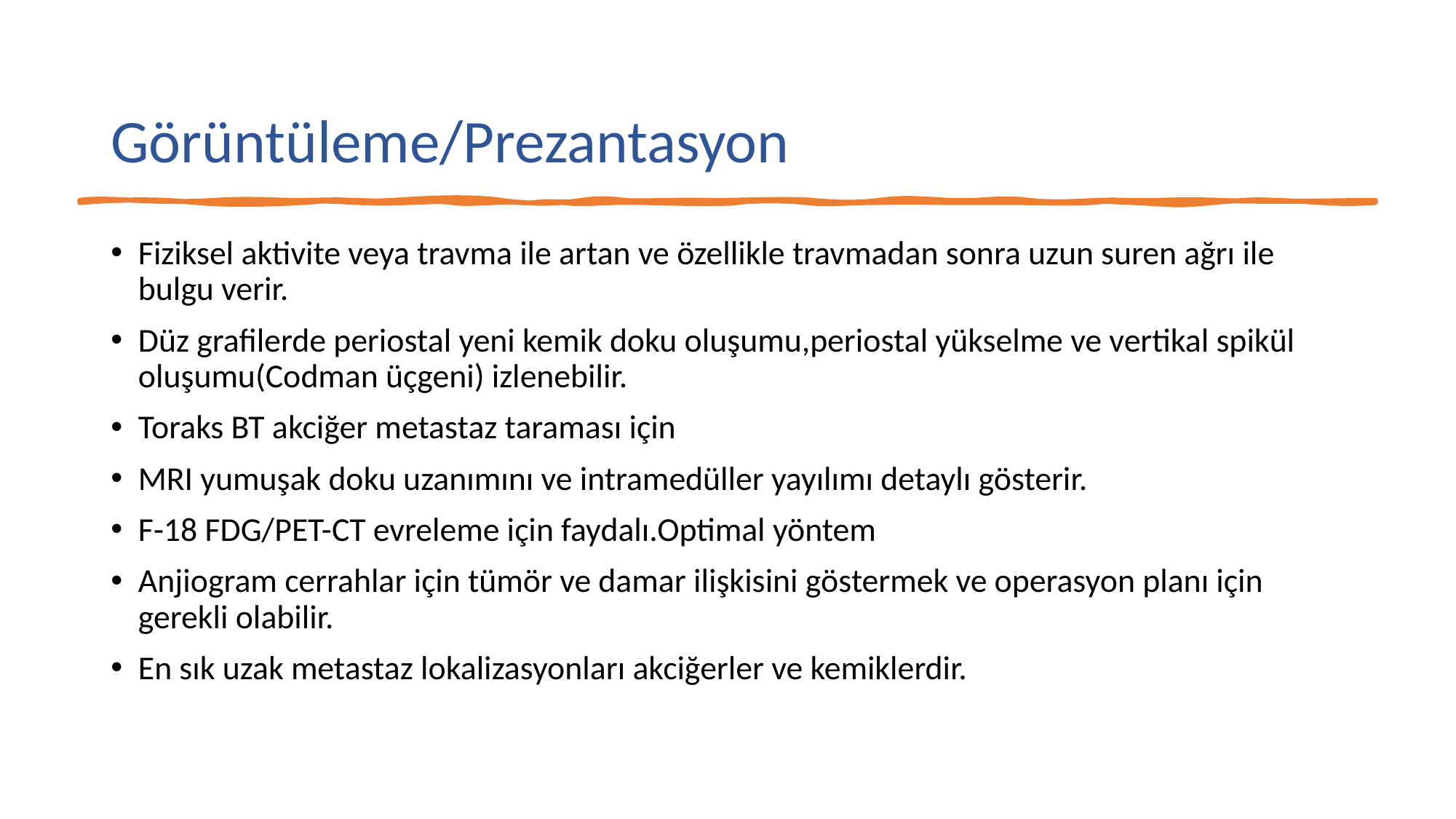

# Görüntüleme/Prezantasyon

Fiziksel aktivite veya travma ile artan ve özellikle travmadan sonra uzun suren ağrı ile bulgu verir.
Düz grafilerde periostal yeni kemik doku oluşumu,periostal yükselme ve vertikal spikül oluşumu(Codman üçgeni) izlenebilir.
Toraks BT akciğer metastaz taraması için
MRI yumuşak doku uzanımını ve intramedüller yayılımı detaylı gösterir.
F-18 FDG/PET-CT evreleme için faydalı.Optimal yöntem
Anjiogram cerrahlar için tümör ve damar ilişkisini göstermek ve operasyon planı için gerekli olabilir.
En sık uzak metastaz lokalizasyonları akciğerler ve kemiklerdir.